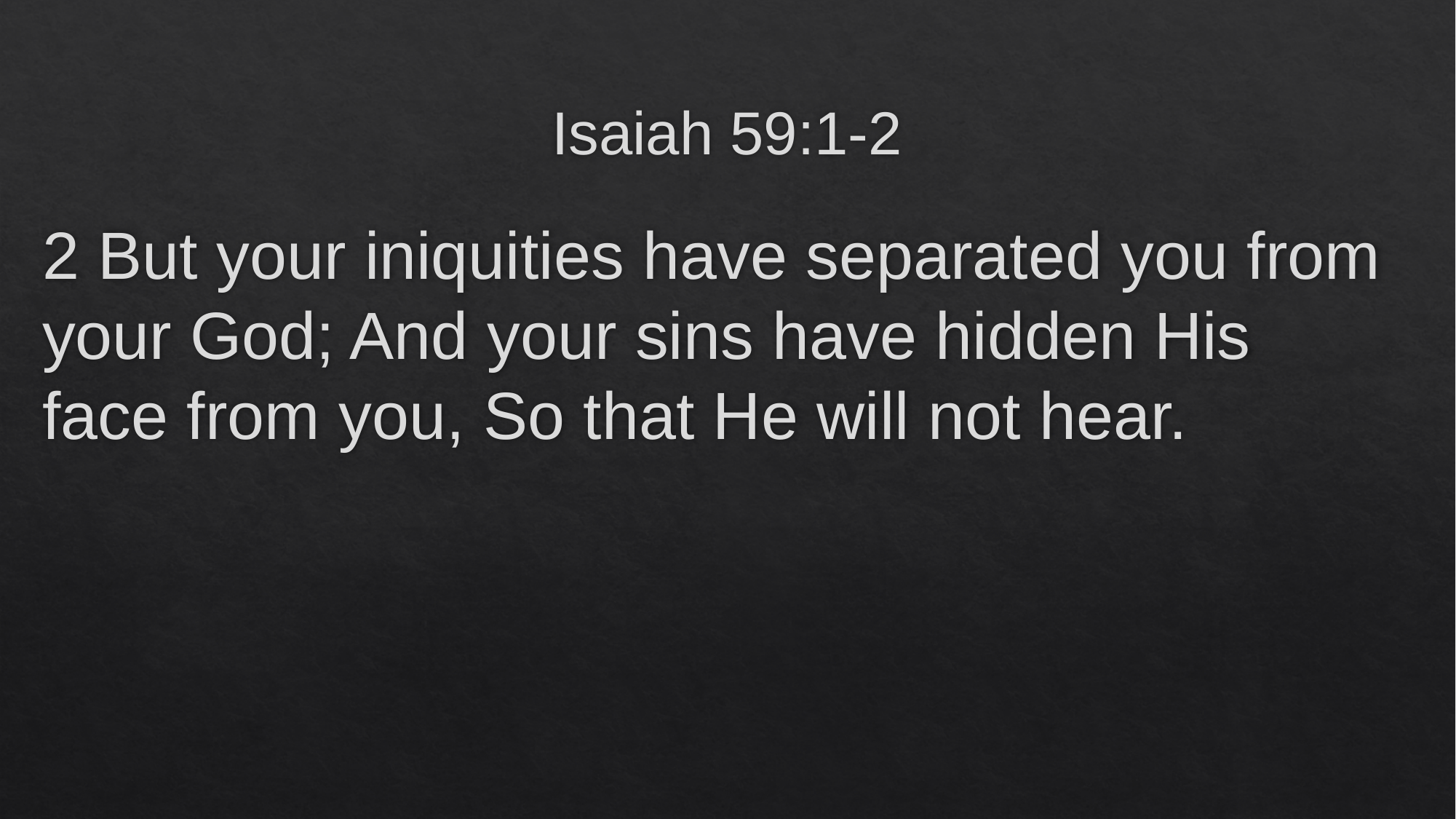

# Isaiah 59:1-2
2 But your iniquities have separated you from your God; And your sins have hidden His face from you, So that He will not hear.